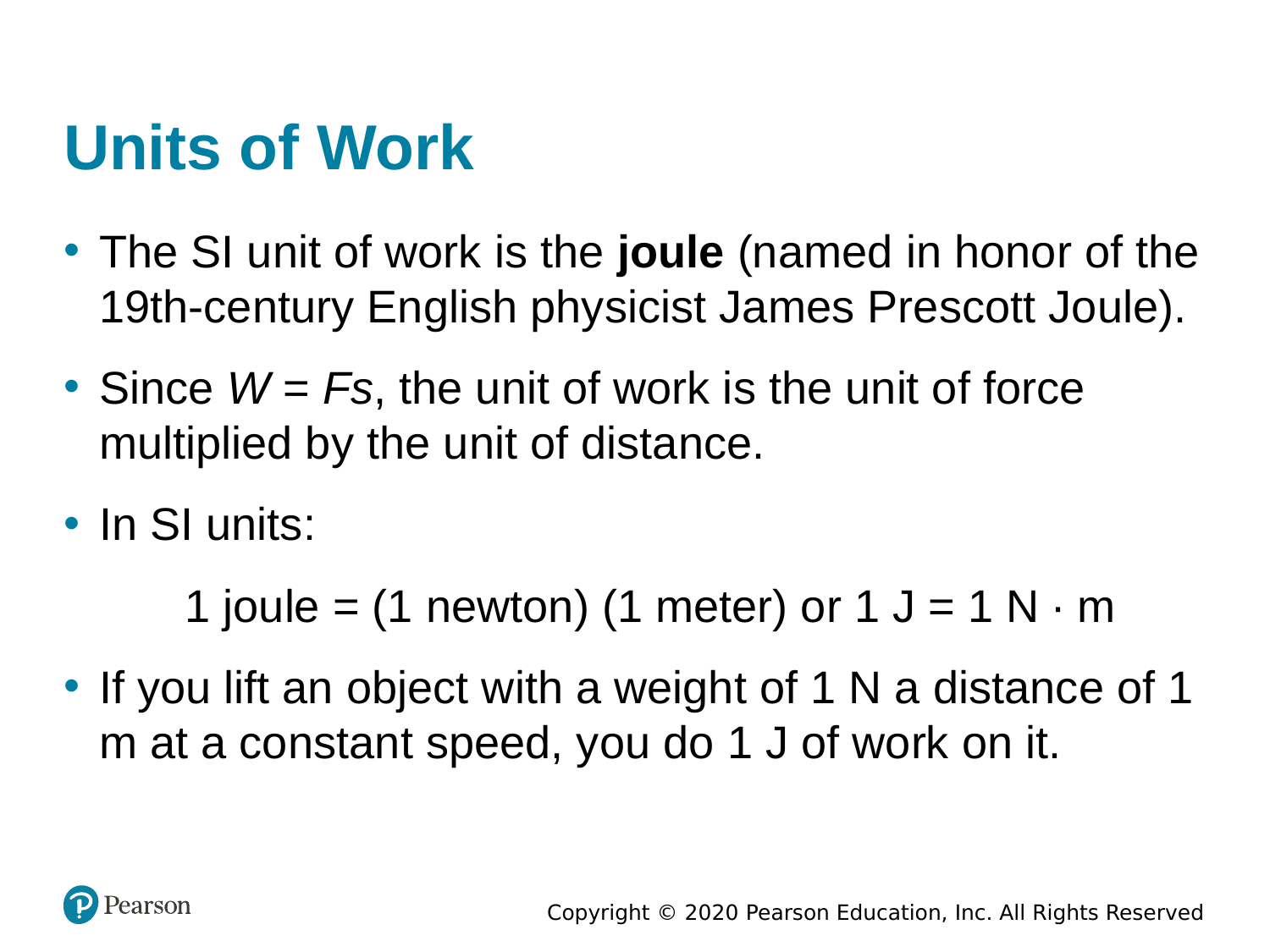

# Units of Work
The SI unit of work is the joule (named in honor of the 19th-century English physicist James Prescott Joule).
Since W = Fs, the unit of work is the unit of force multiplied by the unit of distance.
In SI units:
1 joule = (1 newton) (1 meter) or 1 J = 1 N ∙ m
If you lift an object with a weight of 1 N a distance of 1 m at a constant speed, you do 1 J of work on it.